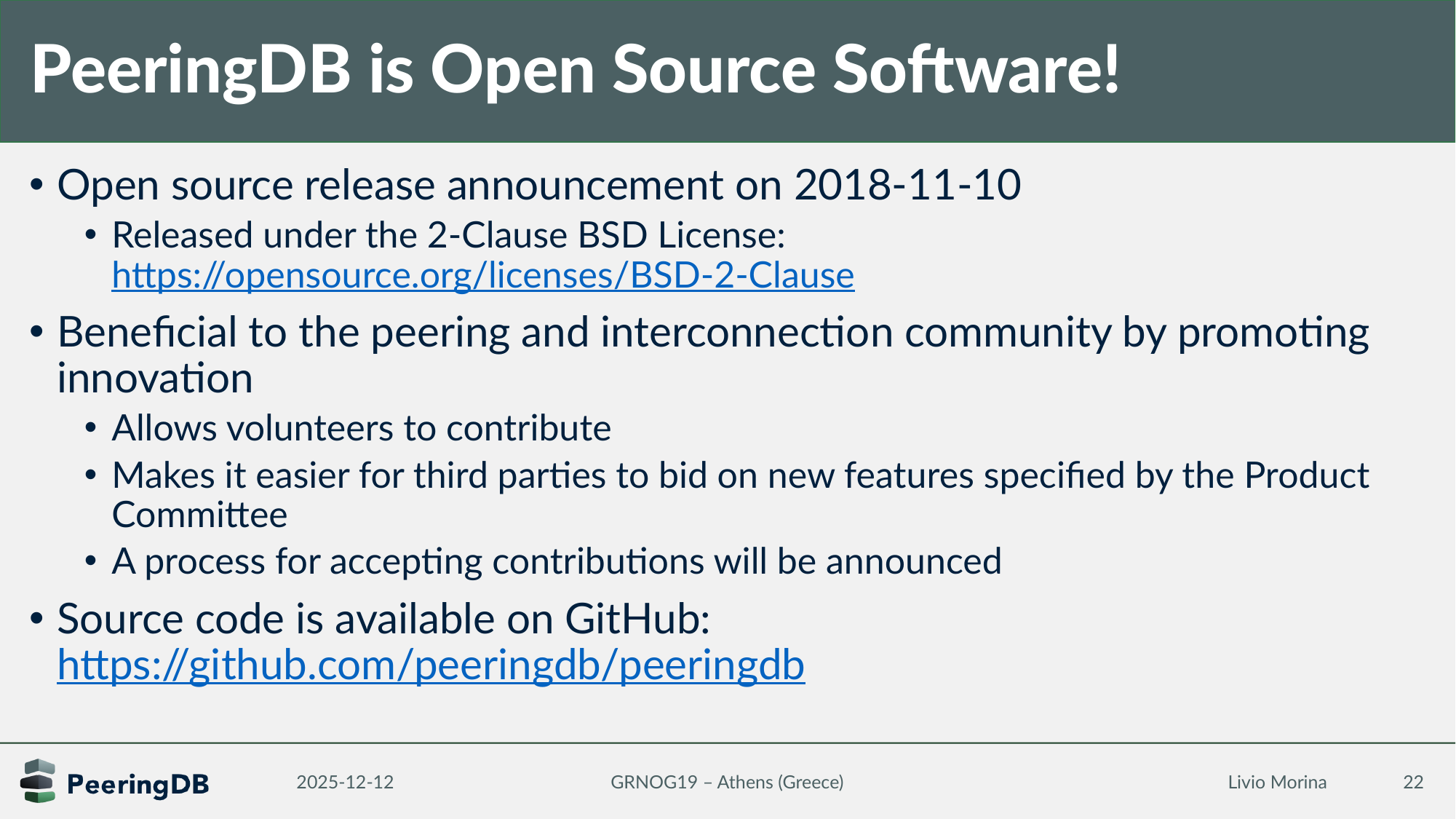

# PeeringDB is Open Source Software!
Open source release announcement on 2018-11-10
Released under the 2-Clause BSD License:                               https://opensource.org/licenses/BSD-2-Clause
Beneficial to the peering and interconnection community by promoting innovation
Allows volunteers to contribute
Makes it easier for third parties to bid on new features specified by the Product Committee
A process for accepting contributions will be announced
Source code is available on GitHub: https://github.com/peeringdb/peeringdb

2025-12-12
GRNOG19 – Athens (Greece)
22
Livio Morina